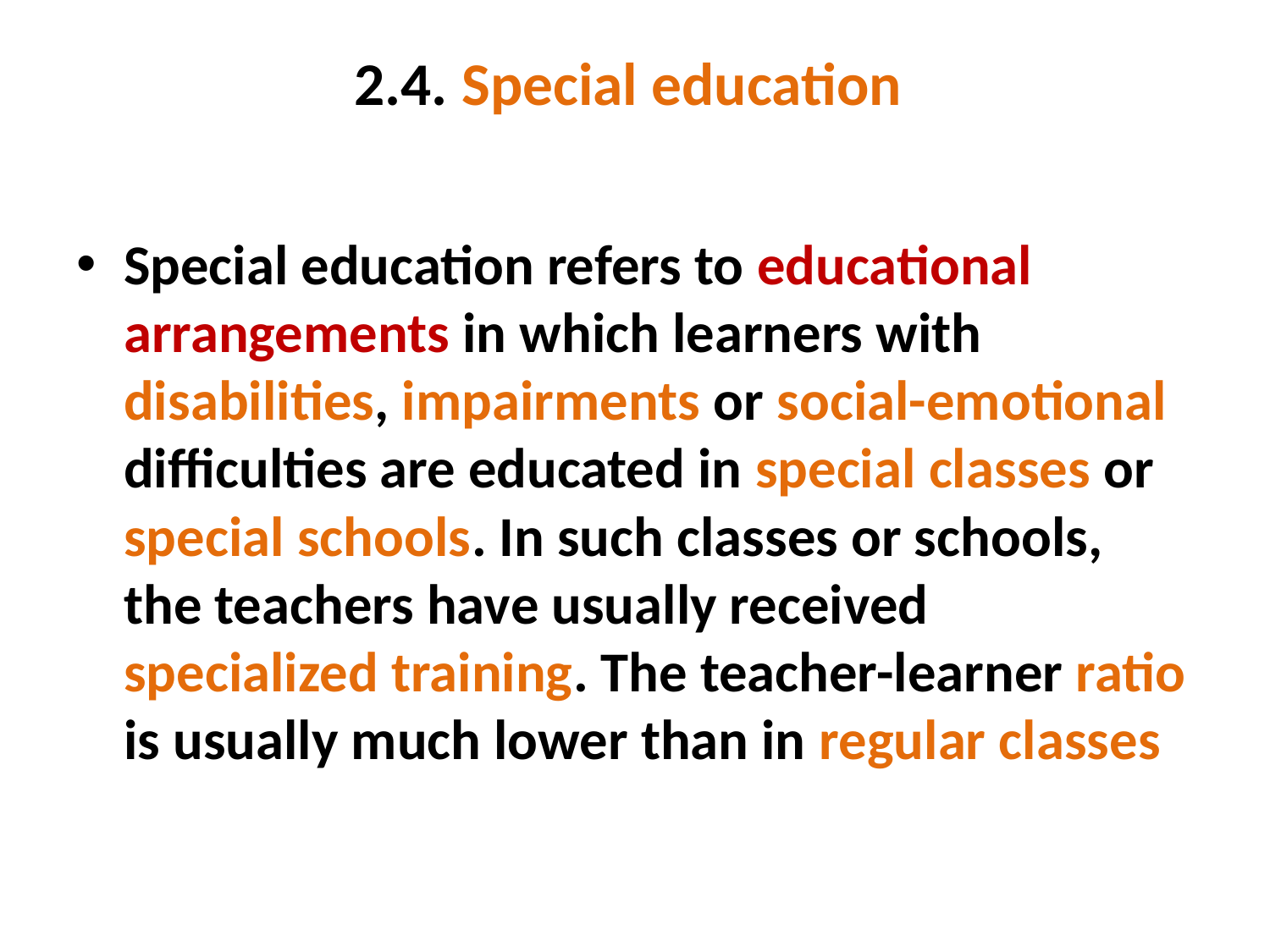

# 2.4. Special education
Special education refers to educational arrangements in which learners with disabilities, impairments or social-emotional difficulties are educated in special classes or special schools. In such classes or schools, the teachers have usually received specialized training. The teacher-learner ratio is usually much lower than in regular classes